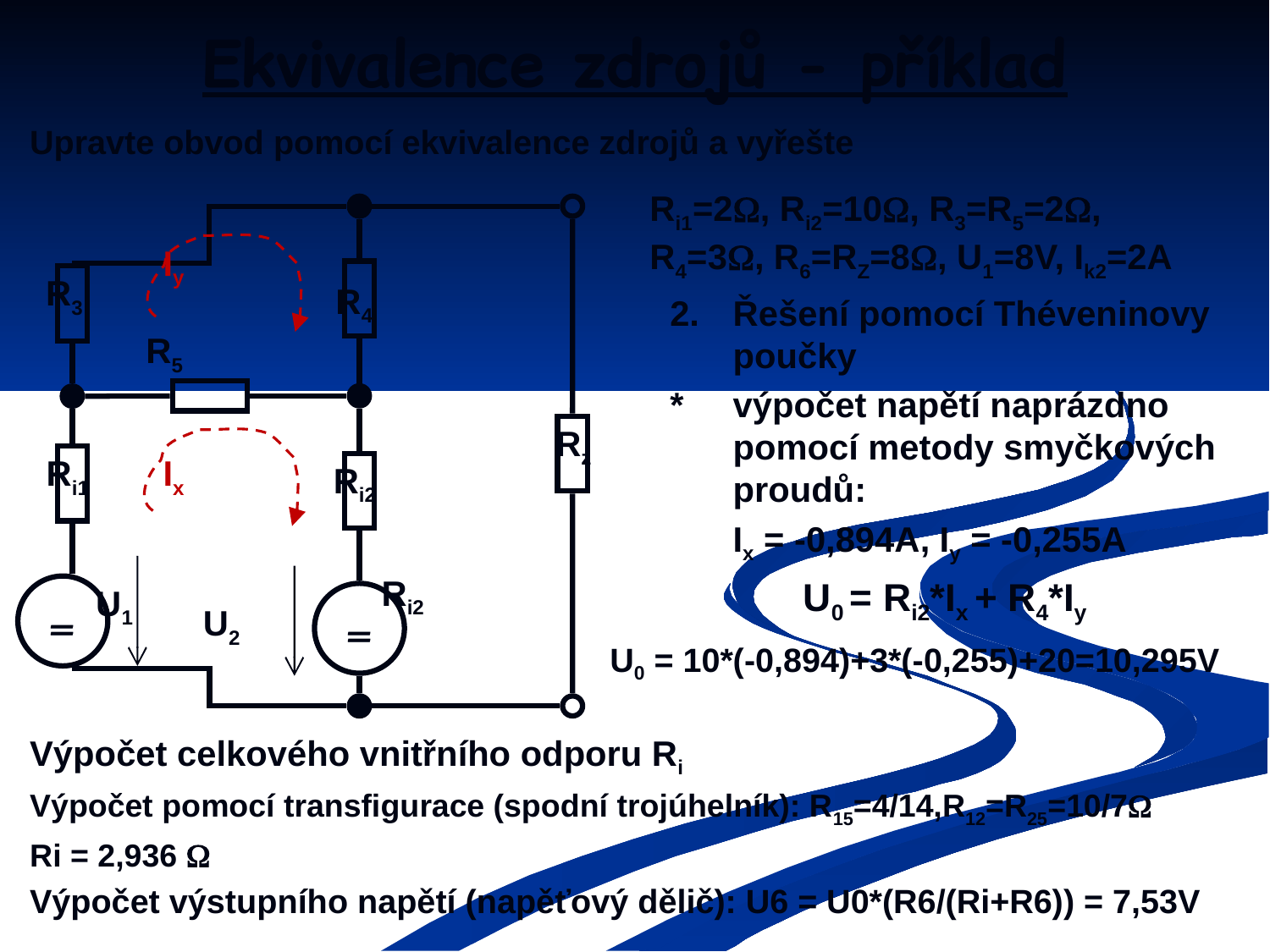

# Ekvivalence zdrojů - příklad
Upravte obvod pomocí ekvivalence zdrojů a vyřešte
Ri1=2Ω, Ri2=10Ω, R3=R5=2Ω, R4=3Ω, R6=RZ=8Ω, U1=8V, Ik2=2A

R3
R4

R5

Rz

Ri1
Ri2

Ri2
U1
=
U2

=

Iy
2. 	Řešení pomocí Théveninovy poučky
*	výpočet napětí naprázdno pomocí metody smyčkových proudů:
	Ix = -0,894A, Iy = -0,255A
U0 = Ri2*Ix + R4*Iy

Ix
U0 = 10*(-0,894)+3*(-0,255)+20=10,295V
Výpočet celkového vnitřního odporu Ri
Výpočet pomocí transfigurace (spodní trojúhelník): R15=4/14,R12=R25=10/7Ω
Ri = 2,936 Ω
Výpočet výstupního napětí (napěťový dělič): U6 = U0*(R6/(Ri+R6)) = 7,53V